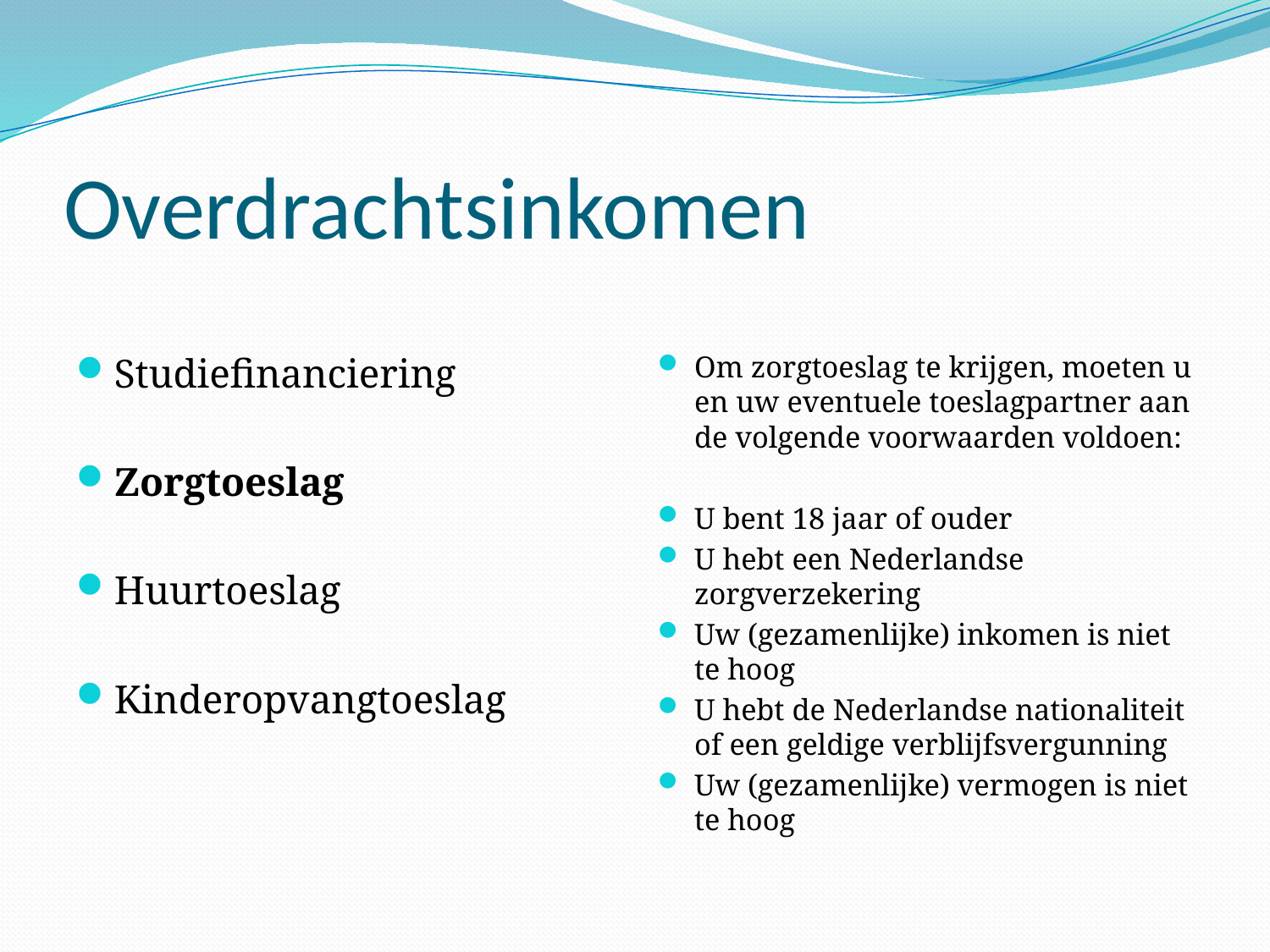

# Overdrachtsinkomen

Studiefinanciering

Zorgtoeslag

Huurtoeslag

Kinderopvangtoeslag
Om zorgtoeslag te krijgen, moeten u en uw eventuele toeslagpartner aan de volgende voorwaarden voldoen:

U bent 18 jaar of ouder
U hebt een Nederlandse zorgverzekering
Uw (gezamenlijke) inkomen is niet te hoog
U hebt de Nederlandse nationaliteit of een geldige verblijfsvergunning
Uw (gezamenlijke) vermogen is niet te hoog